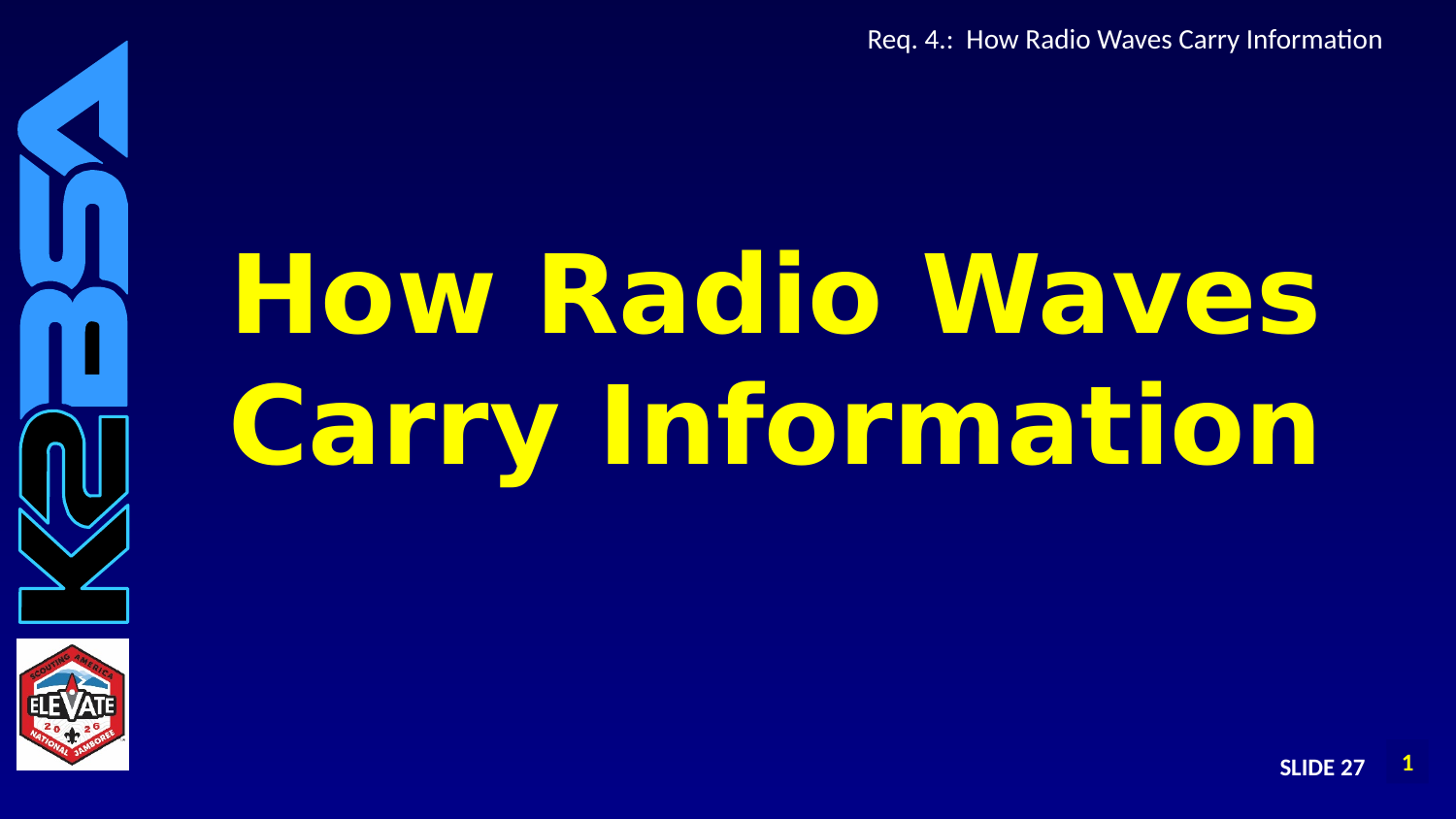

# Req. 4.:  How Radio Waves Carry Information
How Radio Waves
Carry Information
SLIDE 27
1